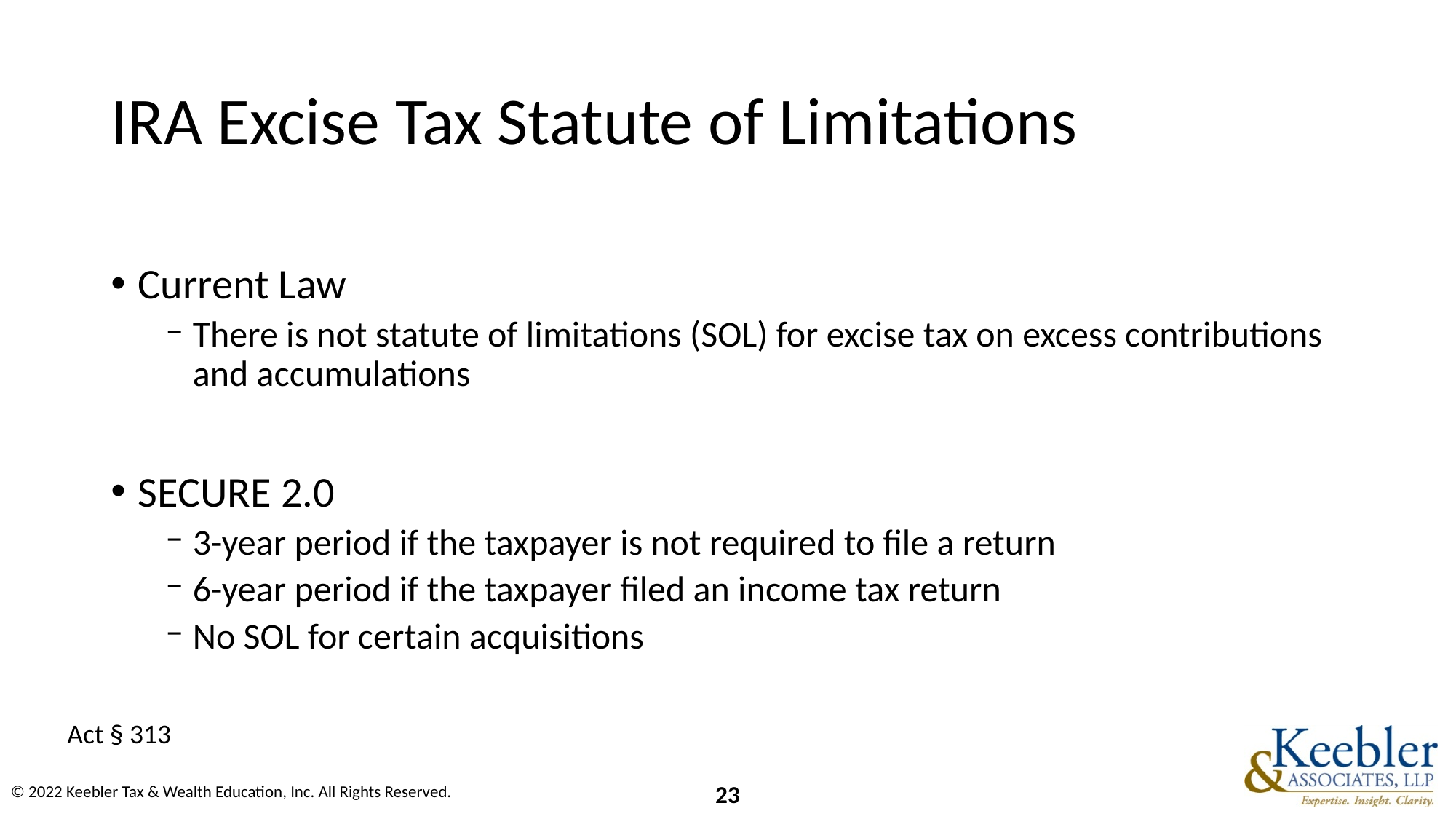

# IRA Excise Tax Statute of Limitations
Current Law
There is not statute of limitations (SOL) for excise tax on excess contributions and accumulations

SECURE 2.0
3-year period if the taxpayer is not required to file a return
6-year period if the taxpayer filed an income tax return
No SOL for certain acquisitions
Act § 313